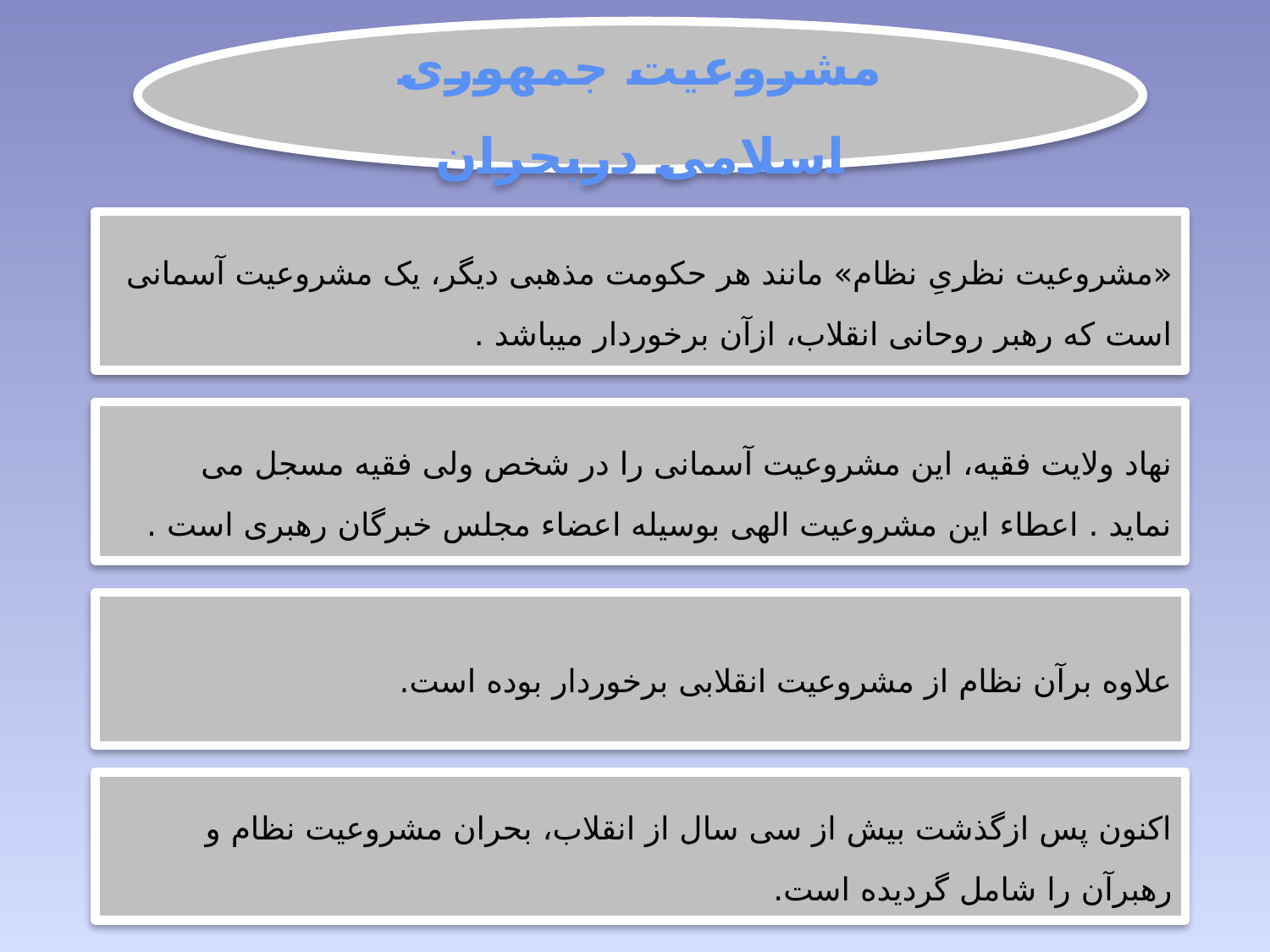

مشروعیت جمهوری اسلامی دربحران
«مشروعیت نظریِ نظام» مانند هر حکومت مذهبی دیگر، یک مشروعیت آسمانی است که رهبر روحانی انقلاب، ازآن برخوردار میباشد .
نهاد ولایت فقیه، این مشروعیت آسمانی را در شخص ولی فقیه مسجل می نماید . اعطاء این مشروعیت الهی بوسیله اعضاء مجلس خبرگان رهبری است .
علاوه برآن نظام از مشروعیت انقلابی برخوردار بوده است.
اکنون پس ازگذشت بیش از سی سال از انقلاب، بحران مشروعیت نظام و رهبرآن را شامل گردیده است.